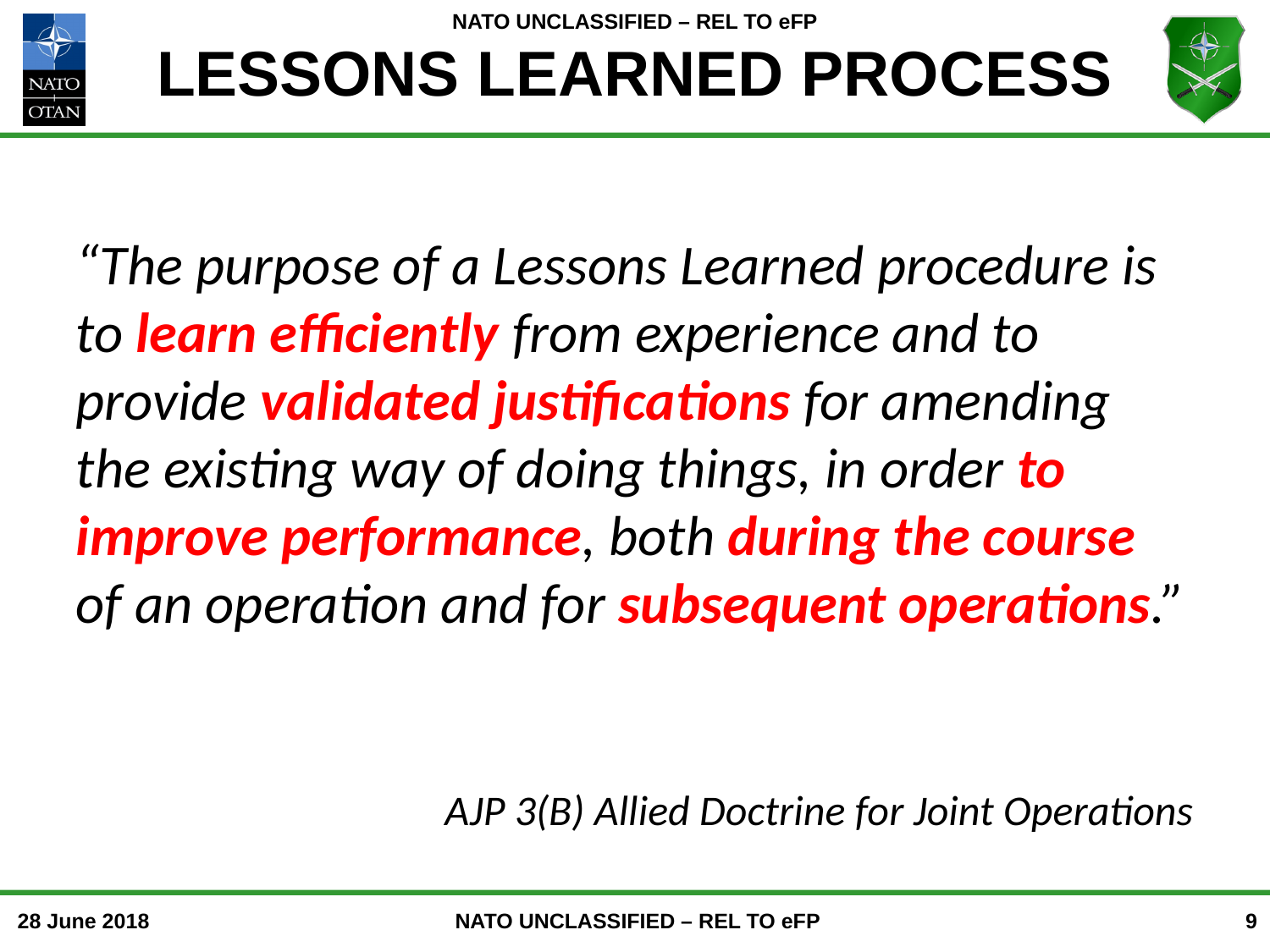

LESSONS LEARNED PROCESS
“The purpose of a Lessons Learned procedure is to learn efficiently from experience and to provide validated justifications for amending the existing way of doing things, in order to improve performance, both during the course of an operation and for subsequent operations.”

AJP 3(B) Allied Doctrine for Joint Operations
9